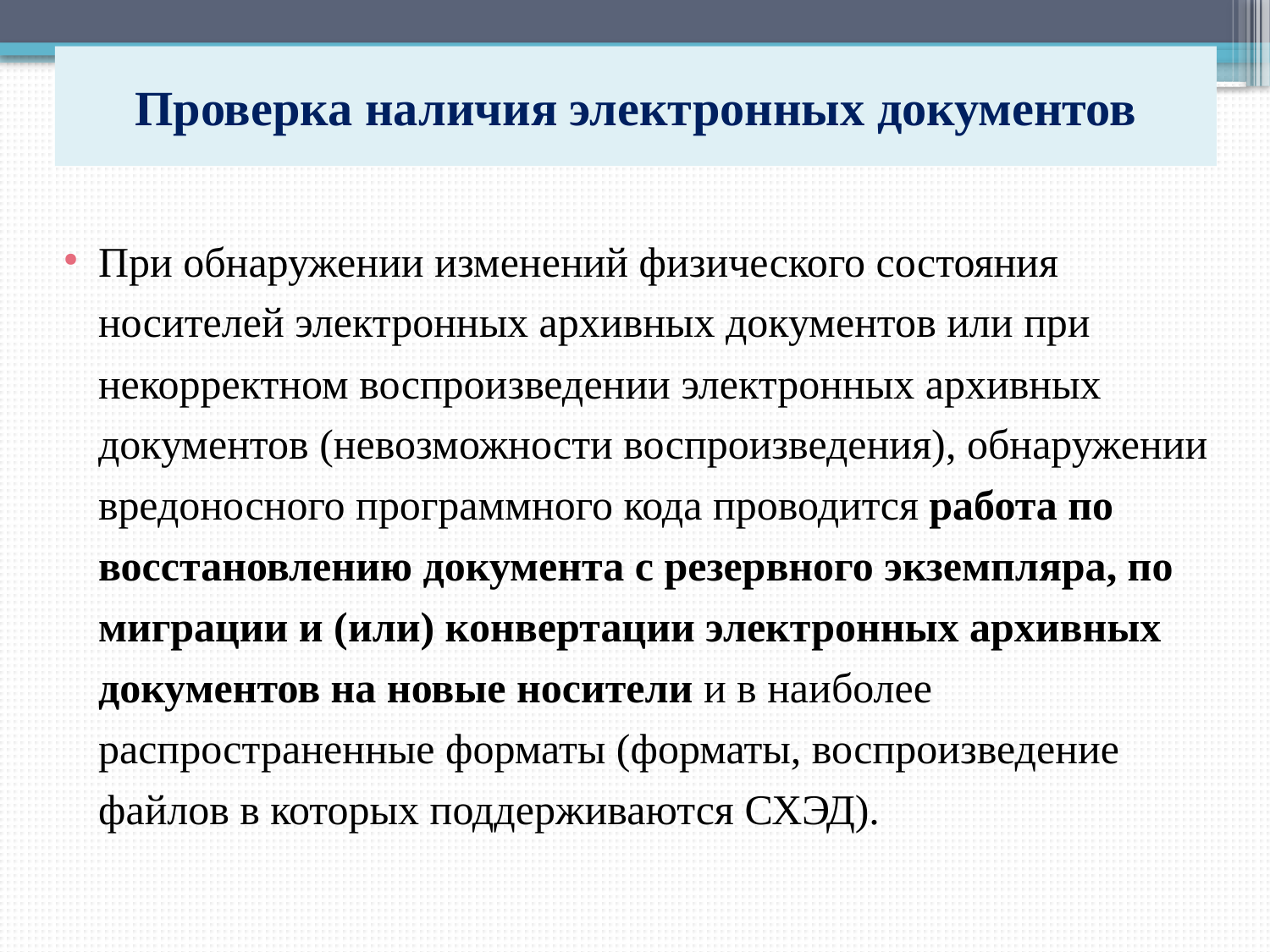

# Проверка наличия электронных документов

При обнаружении изменений физического состояния носителей электронных архивных документов или при некорректном воспроизведении электронных архивных документов (невозможности воспроизведения), обнаружении вредоносного программного кода проводитcя работа по восстановлению документа с резервного экземпляра, по миграции и (или) конвертации электронных архивных документов на новые носители и в наиболее распространенные форматы (форматы, воспроизведение файлов в которых поддерживаются СХЭД).